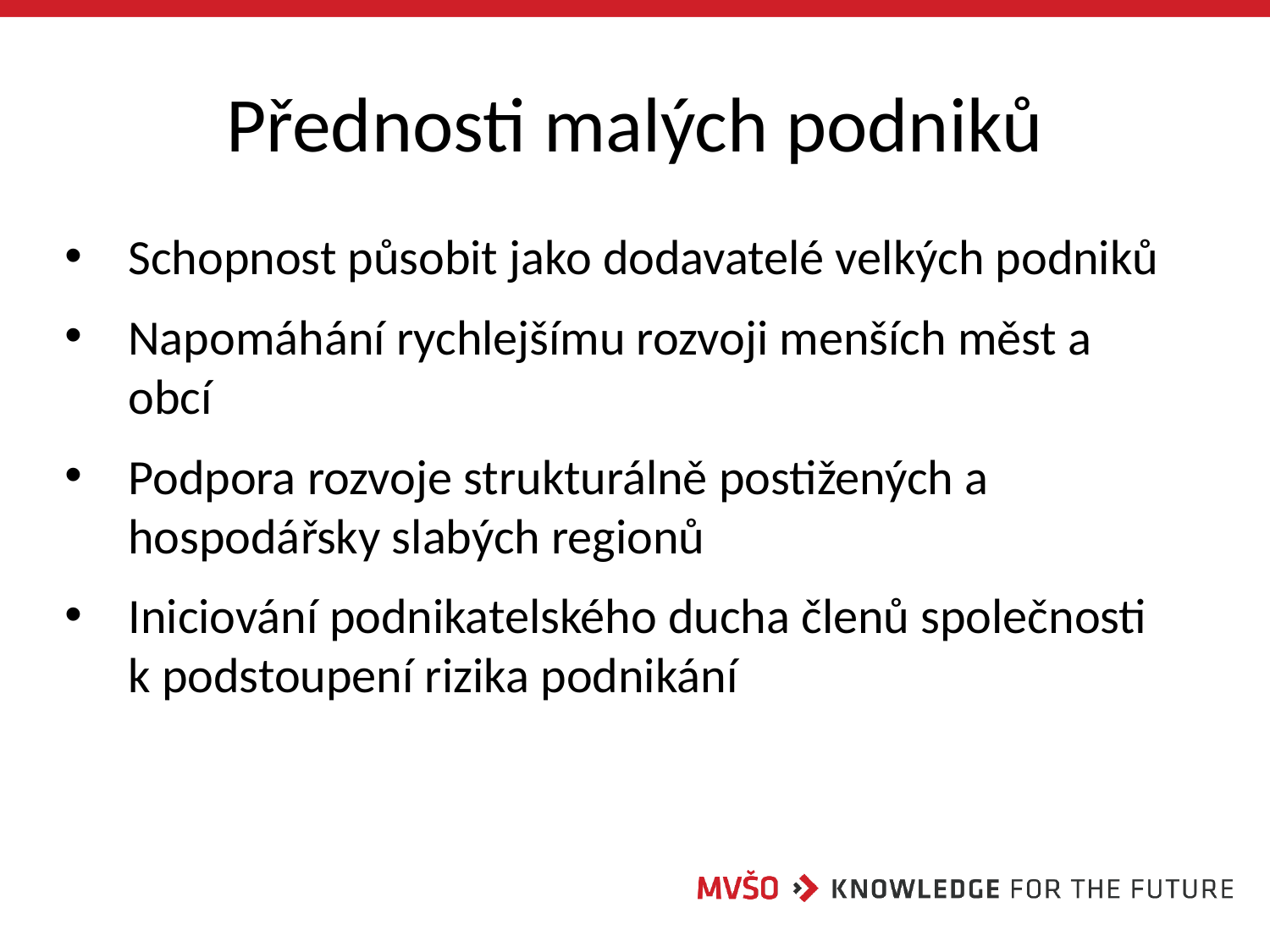

# Přednosti malých podniků
Schopnost působit jako dodavatelé velkých podniků
Napomáhání rychlejšímu rozvoji menších měst a obcí
Podpora rozvoje strukturálně postižených a hospodářsky slabých regionů
Iniciování podnikatelského ducha členů společnosti k podstoupení rizika podnikání